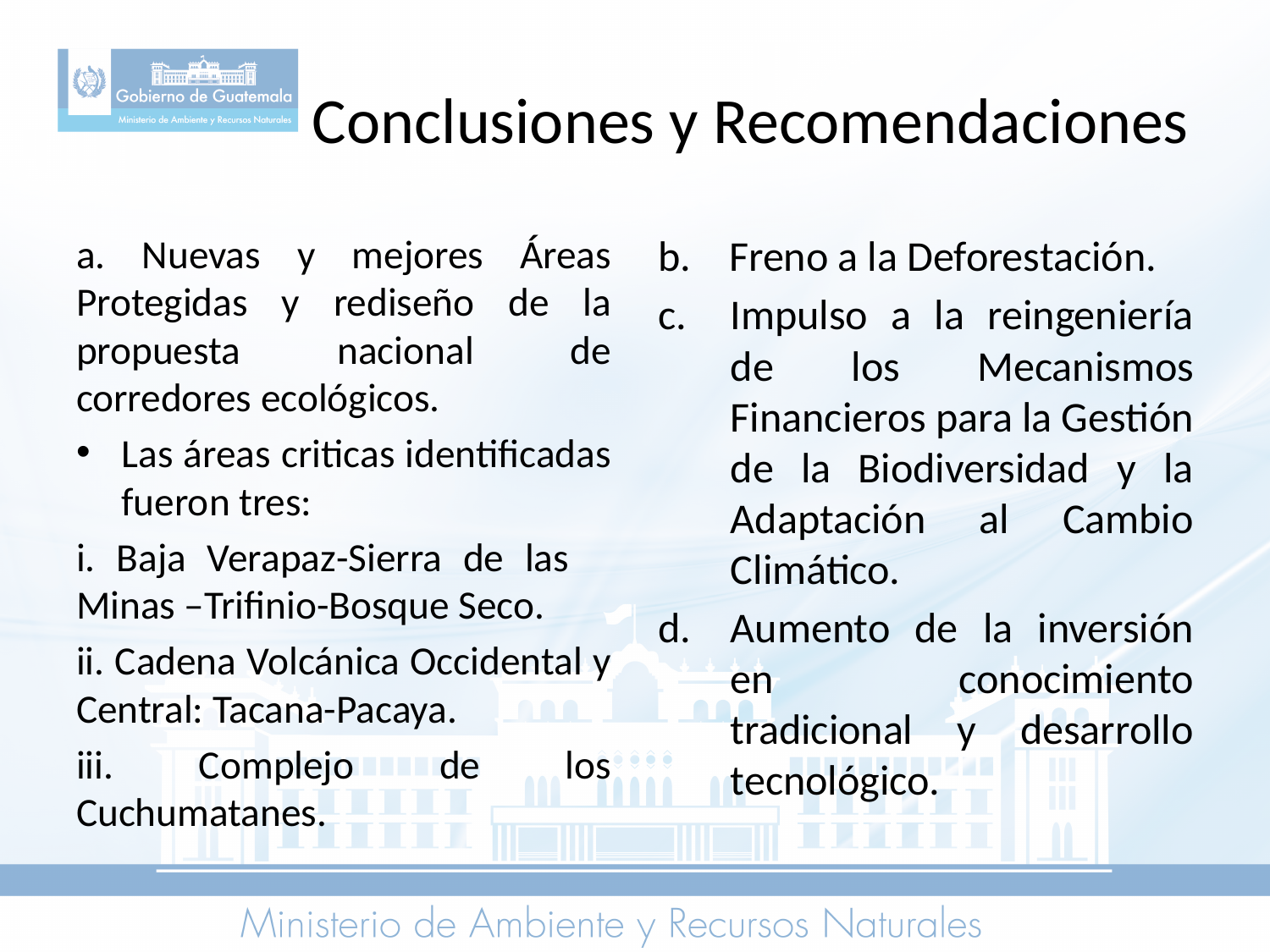

# Conclusiones y Recomendaciones
a. Nuevas y mejores Áreas Protegidas y rediseño de la propuesta nacional de corredores ecológicos.
Las áreas criticas identificadas fueron tres:
i. Baja Verapaz-Sierra de las   Minas –Trifinio-Bosque Seco.
ii. Cadena Volcánica Occidental y Central: Tacana-Pacaya.
iii. Complejo de los Cuchumatanes.

b.    Freno a la Deforestación.
Impulso a la reingeniería de los Mecanismos Financieros para la Gestión de la Biodiversidad y la Adaptación al Cambio Climático.
Aumento de la inversión en conocimiento tradicional y desarrollo tecnológico.